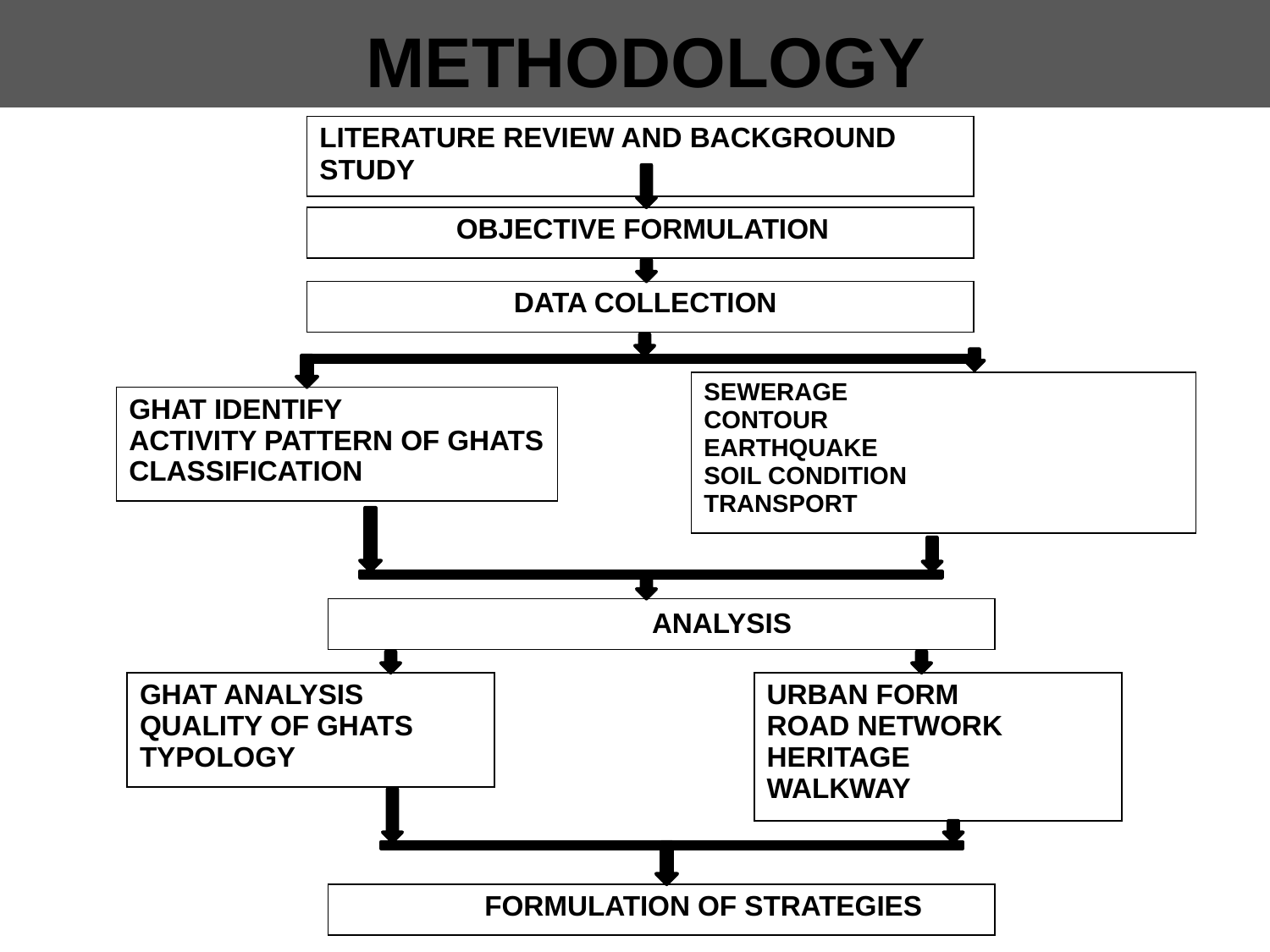

METHODOLOGY
| LITERATURE REVIEW AND BACKGROUND STUDY |
| --- |

| OBJECTIVE FORMULATION |
| --- |

| DATA COLLECTION |
| --- |

| SEWERAGE CONTOUR EARTHQUAKE SOIL CONDITION TRANSPORT |
| --- |
| GHAT IDENTIFY ACTIVITY PATTERN OF GHATS CLASSIFICATION |
| --- |

| ANALYSIS |
| --- |

| GHAT ANALYSIS QUALITY OF GHATS TYPOLOGY |
| --- |
| URBAN FORM ROAD NETWORK HERITAGE WALKWAY |
| --- |

| FORMULATION OF STRATEGIES |
| --- |